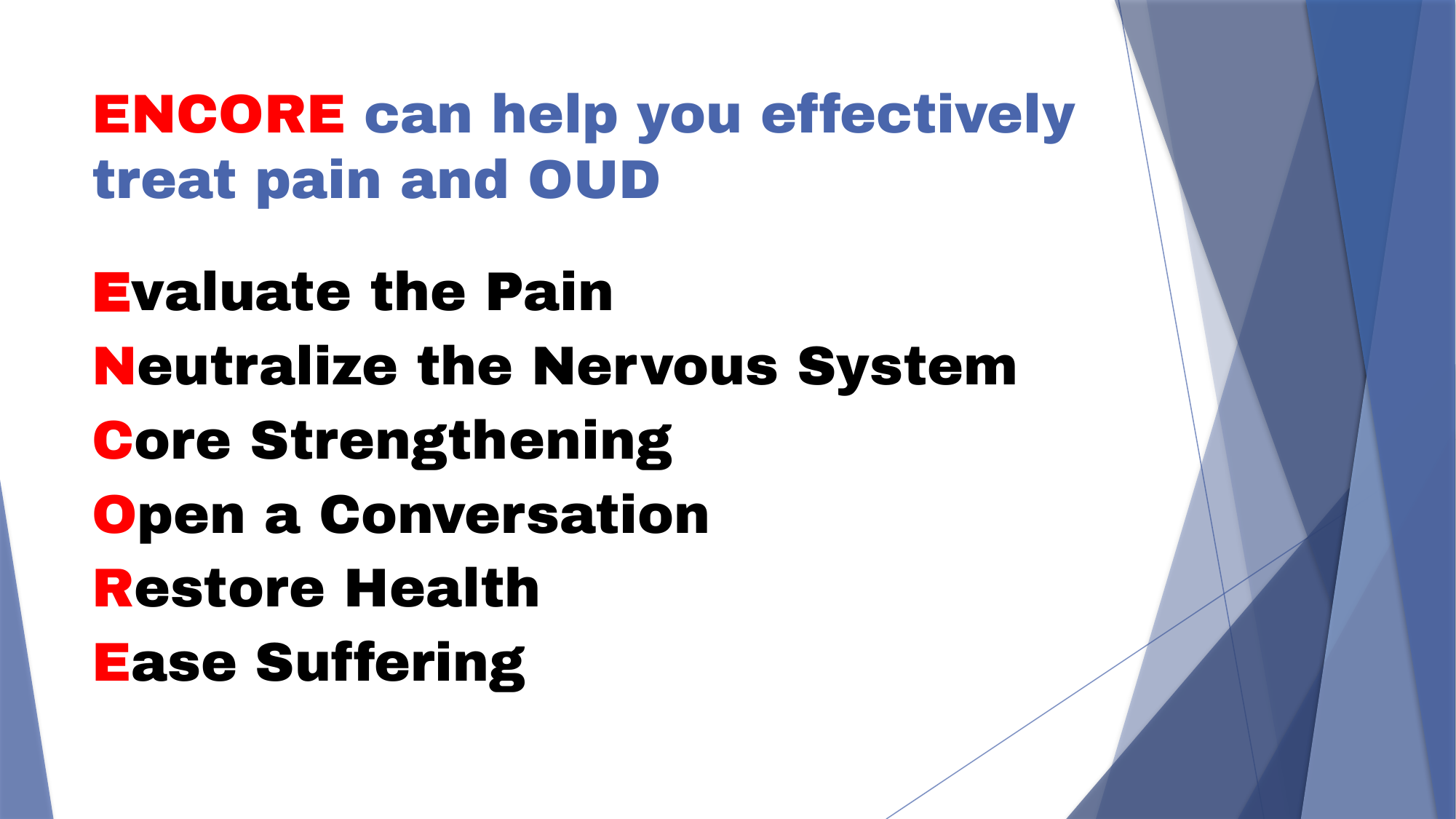

# ENCORE can help you effectively treat pain and OUD
Evaluate the Pain
Neutralize the Nervous System
Core Strengthening
Open a Conversation
Restore Health
Ease Suffering